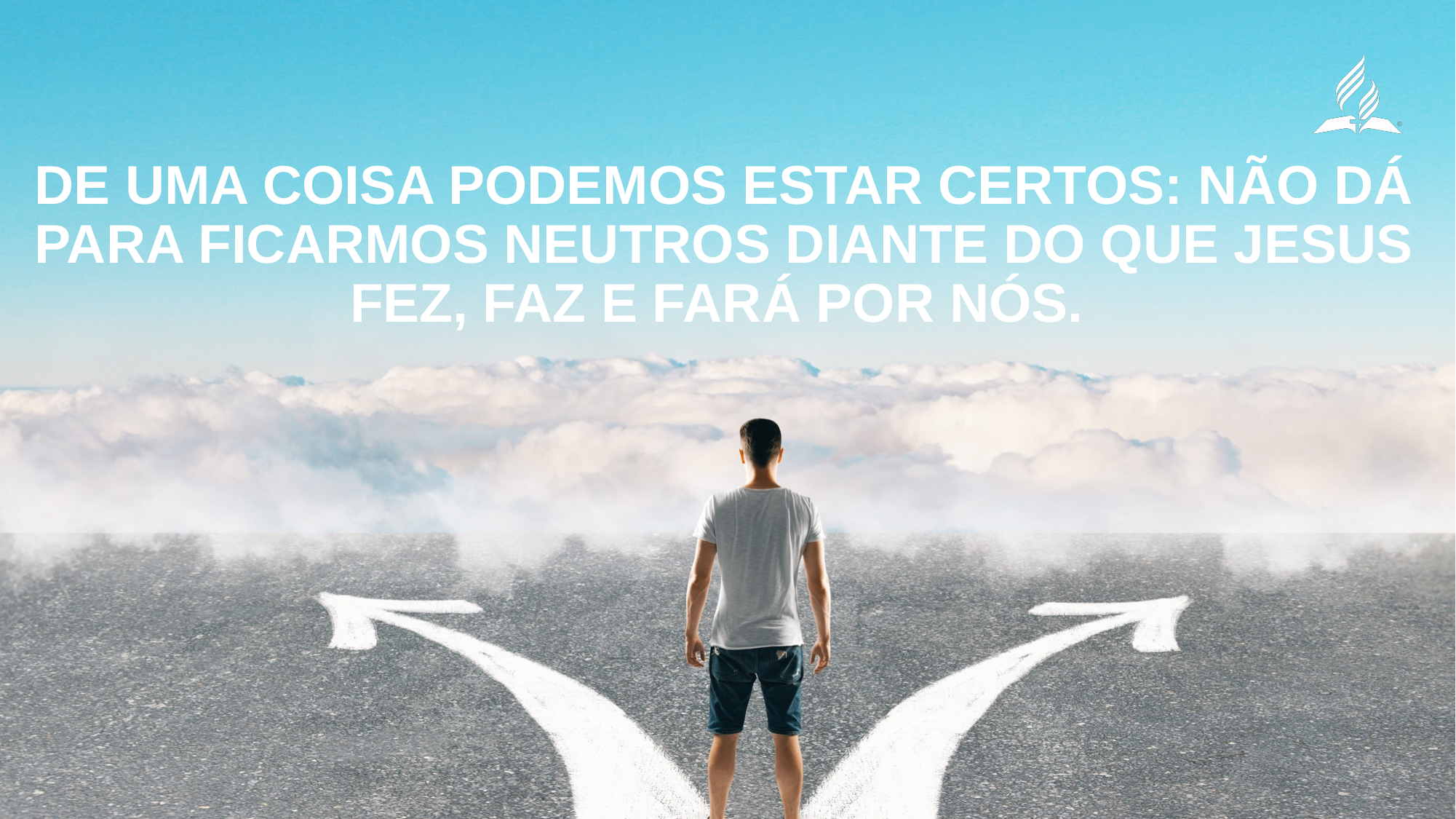

De uma coisa podemos estar certos: não dá para ficarmos neutros diante do que Jesus fez, faz e fará por nós.